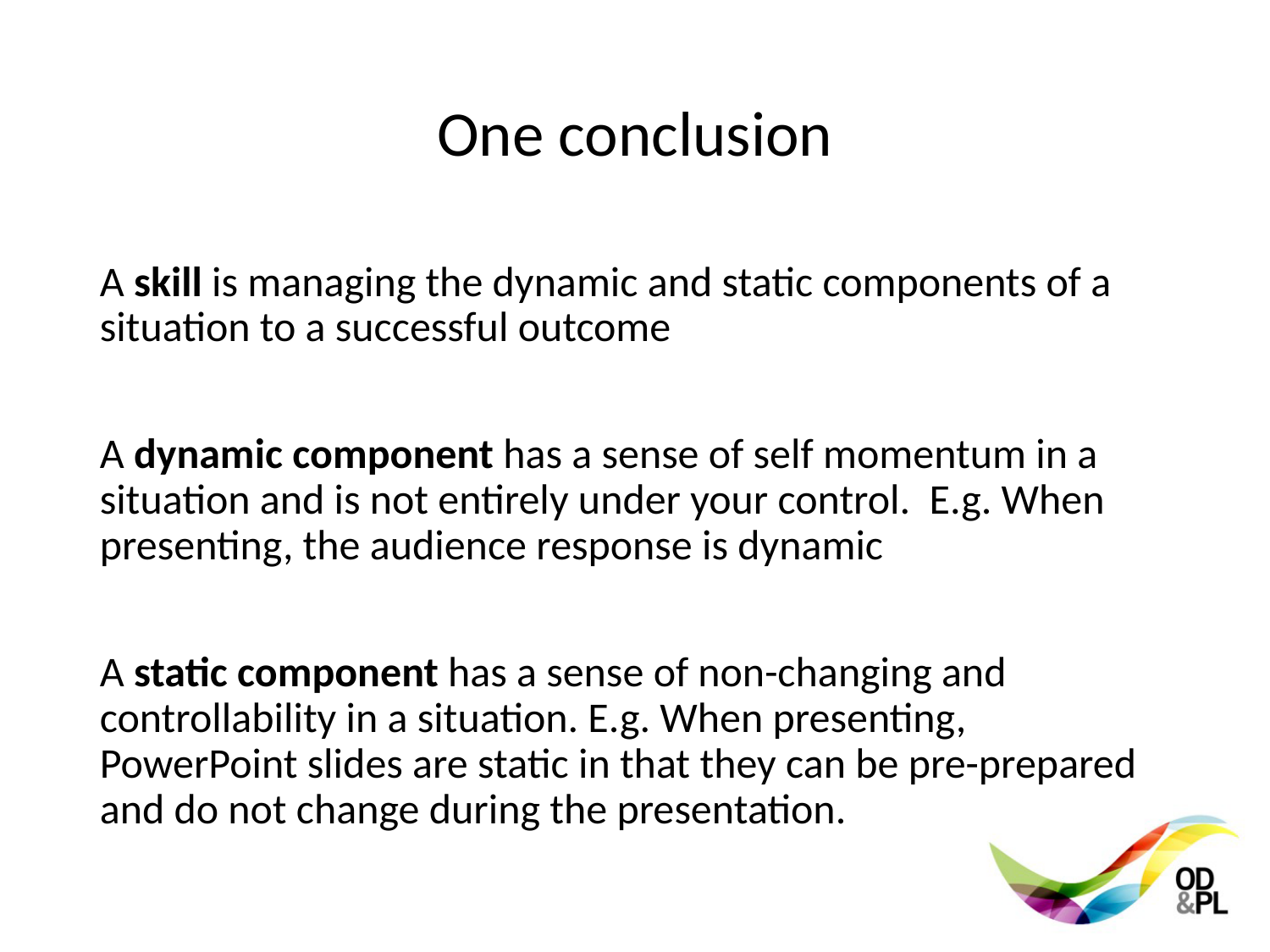

# One conclusion
A skill is managing the dynamic and static components of a situation to a successful outcome

A dynamic component has a sense of self momentum in a situation and is not entirely under your control.  E.g. When presenting, the audience response is dynamic

A static component has a sense of non-changing and controllability in a situation. E.g. When presenting, PowerPoint slides are static in that they can be pre-prepared and do not change during the presentation.